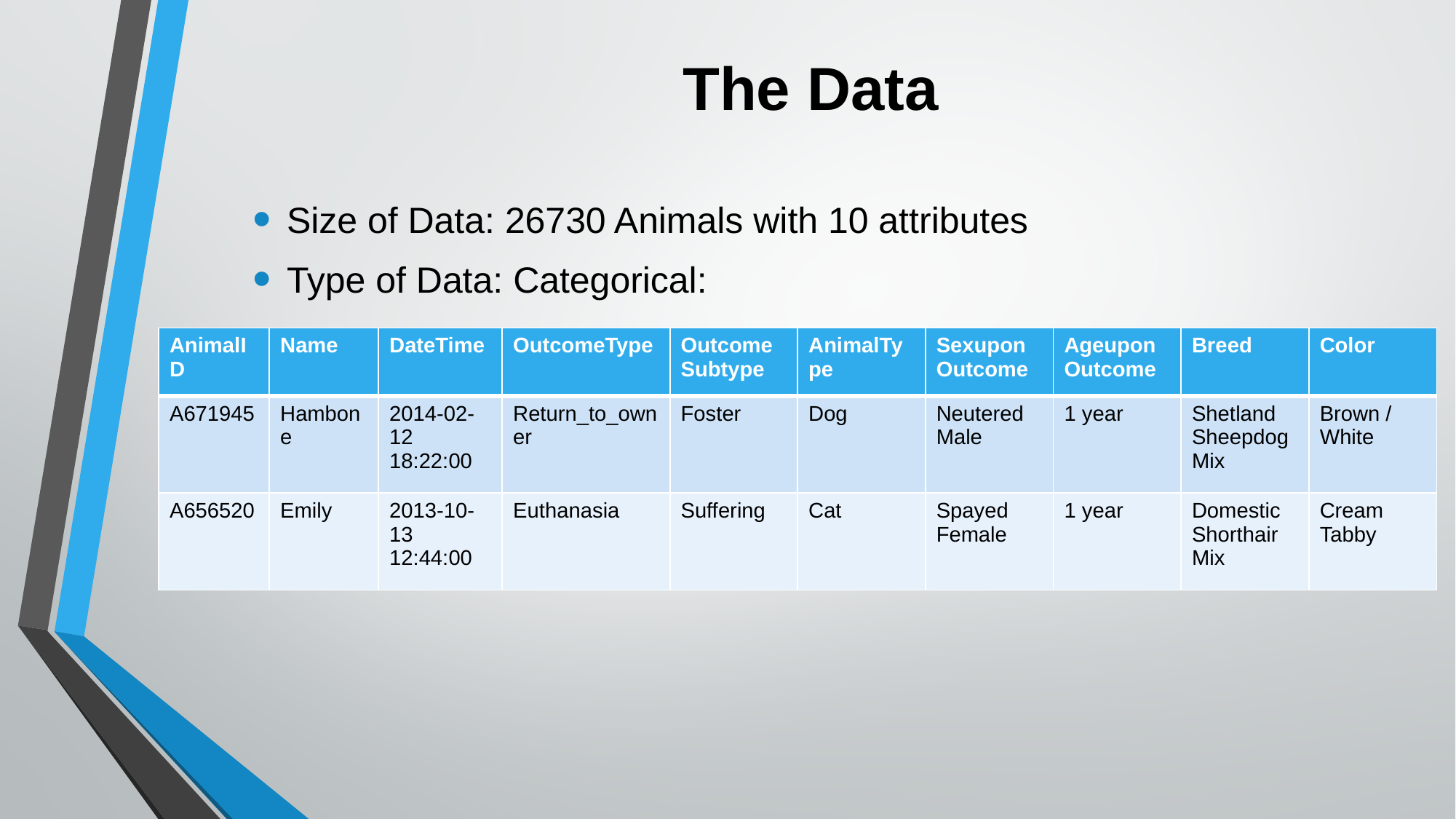

# The Data
Size of Data: 26730 Animals with 10 attributes
Type of Data: Categorical:

| AnimalID | Name | DateTime | OutcomeType | OutcomeSubtype | AnimalType | SexuponOutcome | AgeuponOutcome | Breed | Color |
| --- | --- | --- | --- | --- | --- | --- | --- | --- | --- |
| A671945 | Hambone | 2014-02-12 18:22:00 | Return\_to\_owner | Foster | Dog | Neutered Male | 1 year | Shetland Sheepdog Mix | Brown / White |
| A656520 | Emily | 2013-10-13 12:44:00 | Euthanasia | Suffering | Cat | Spayed Female | 1 year | Domestic Shorthair Mix | Cream Tabby |